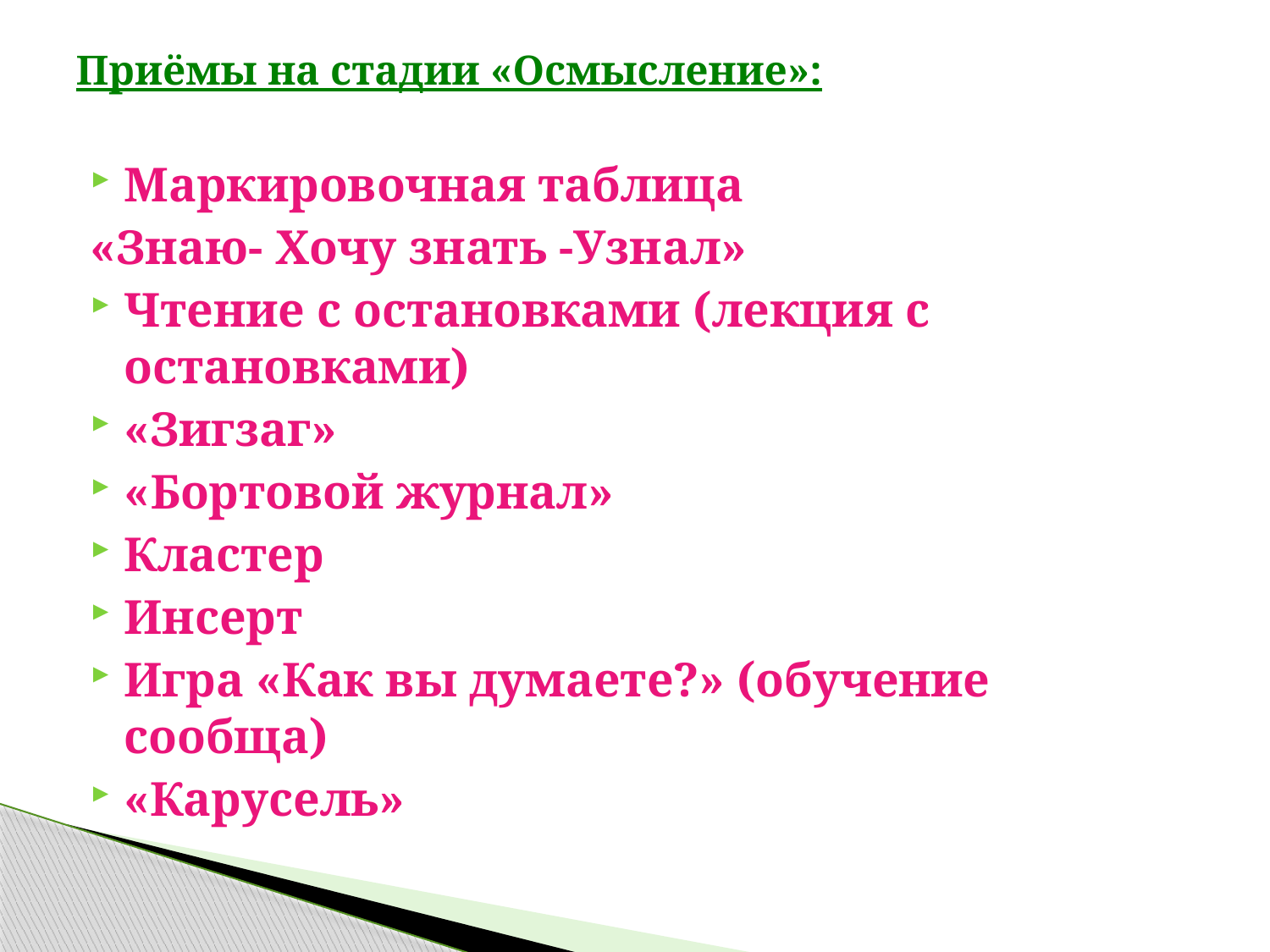

# Приёмы на стадии «Осмысление»:
Маркировочная таблица
«Знаю- Хочу знать -Узнал»
Чтение с остановками (лекция с остановками)
«Зигзаг»
«Бортовой журнал»
Кластер
Инсерт
Игра «Как вы думаете?» (обучение сообща)
«Карусель»